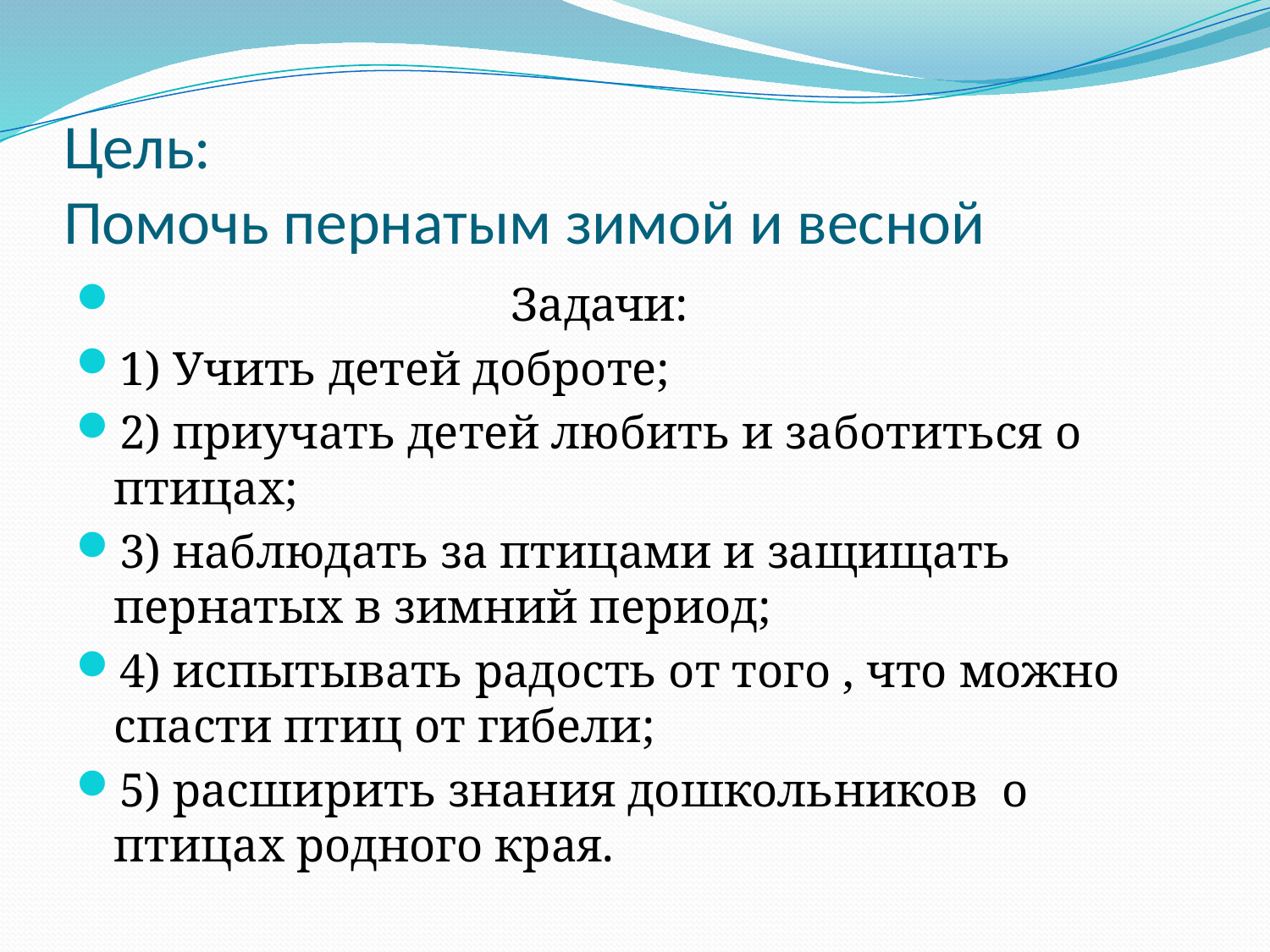

# Цель: Помочь пернатым зимой и весной
                                 Задачи:
1) Учить детей доброте;
2) приучать детей любить и заботиться о птицах;
3) наблюдать за птицами и защищать пернатых в зимний период;
4) испытывать радость от того , что можно спасти птиц от гибели;
5) расширить знания дошкольников  о птицах родного края.